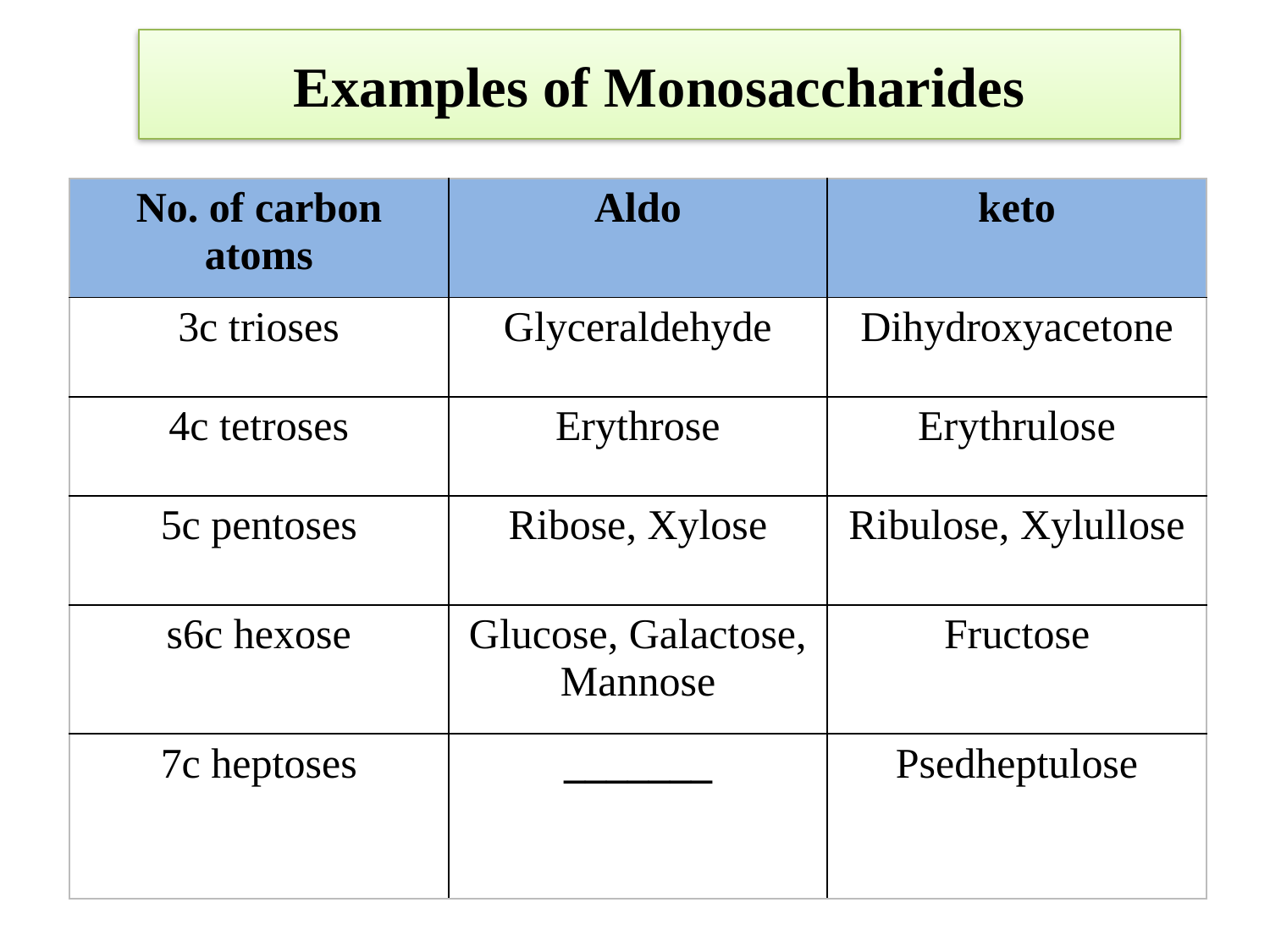

# Examples of Monosaccharides
| No. of carbon atoms | Aldo | keto |
| --- | --- | --- |
| 3c trioses | Glyceraldehyde | Dihydroxyacetone |
| 4c tetroses | Erythrose | Erythrulose |
| 5c pentoses | Ribose, Xylose | Ribulose, Xylullose |
| s6c hexose | Glucose, Galactose, Mannose | Fructose |
| 7c heptoses | \_\_\_\_\_\_\_ | Psedheptulose |